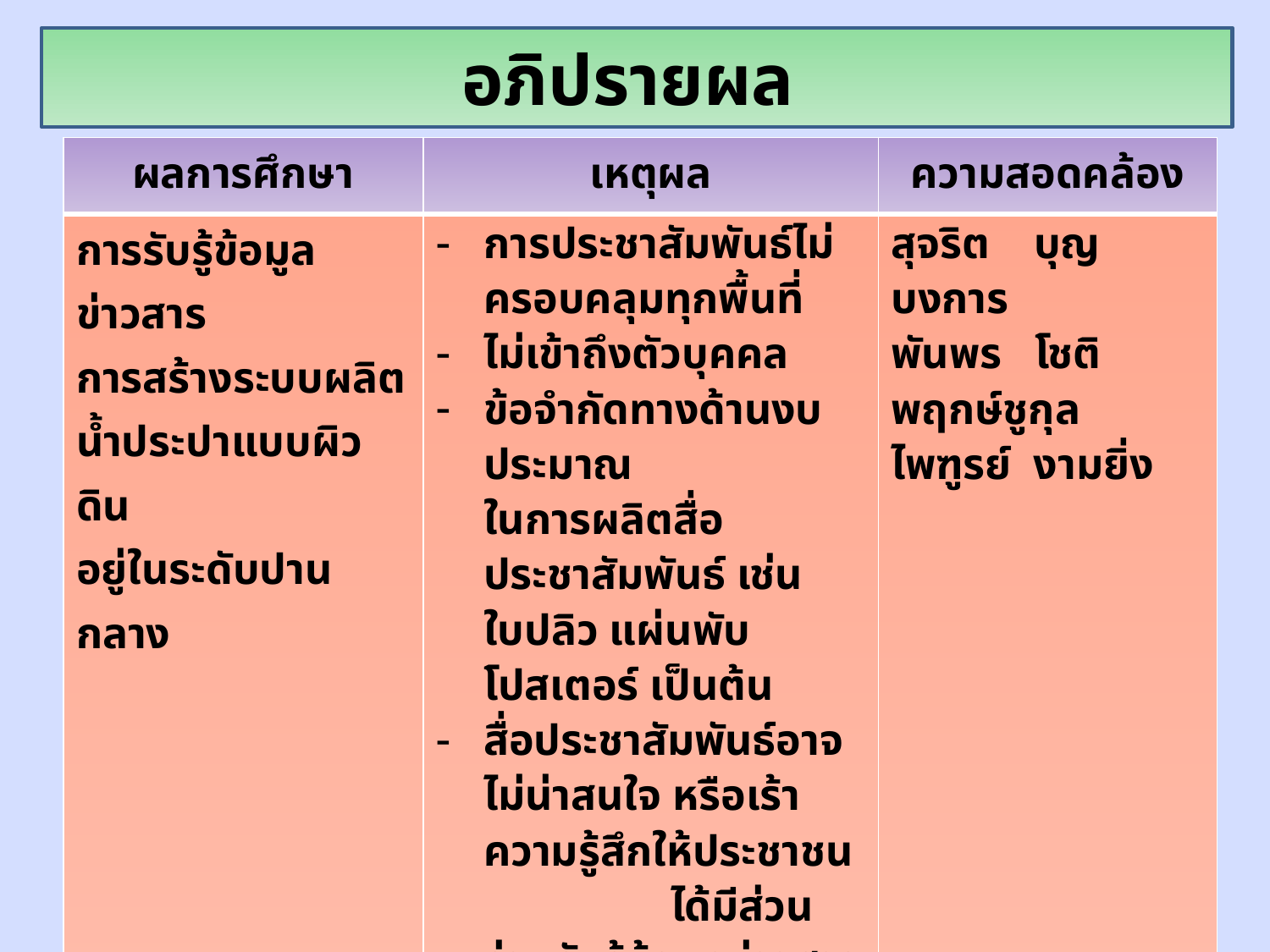

อภิปรายผล
| ผลการศึกษา | เหตุผล | ความสอดคล้อง |
| --- | --- | --- |
| การรับรู้ข้อมูลข่าวสาร การสร้างระบบผลิตน้ำประปาแบบผิวดิน อยู่ในระดับปานกลาง | การประชาสัมพันธ์ไม่ครอบคลุมทุกพื้นที่ ไม่เข้าถึงตัวบุคคล ข้อจำกัดทางด้านงบประมาณ ในการผลิตสื่อประชาสัมพันธ์ เช่น ใบปลิว แผ่นพับ โปสเตอร์ เป็นต้น สื่อประชาสัมพันธ์อาจไม่น่าสนใจ หรือเร้าความรู้สึกให้ประชาชน ได้มีส่วนร่วมรับรู้ข้อมูลข่าวสาร ประชาชนส่วนใหญ่ประกอบอาชีพค้าขาย จึงมุ่งสนใจแต่การดำเนินธุรกิจของตน ทำให้ไม่เห็นความสำคัญของการรับรู้ข้อมูลข่าวสารต่าง ๆ | สุจริต บุญบงการ พันพร โชติพฤกษ์ชูกุล ไพฑูรย์ งามยิ่ง |